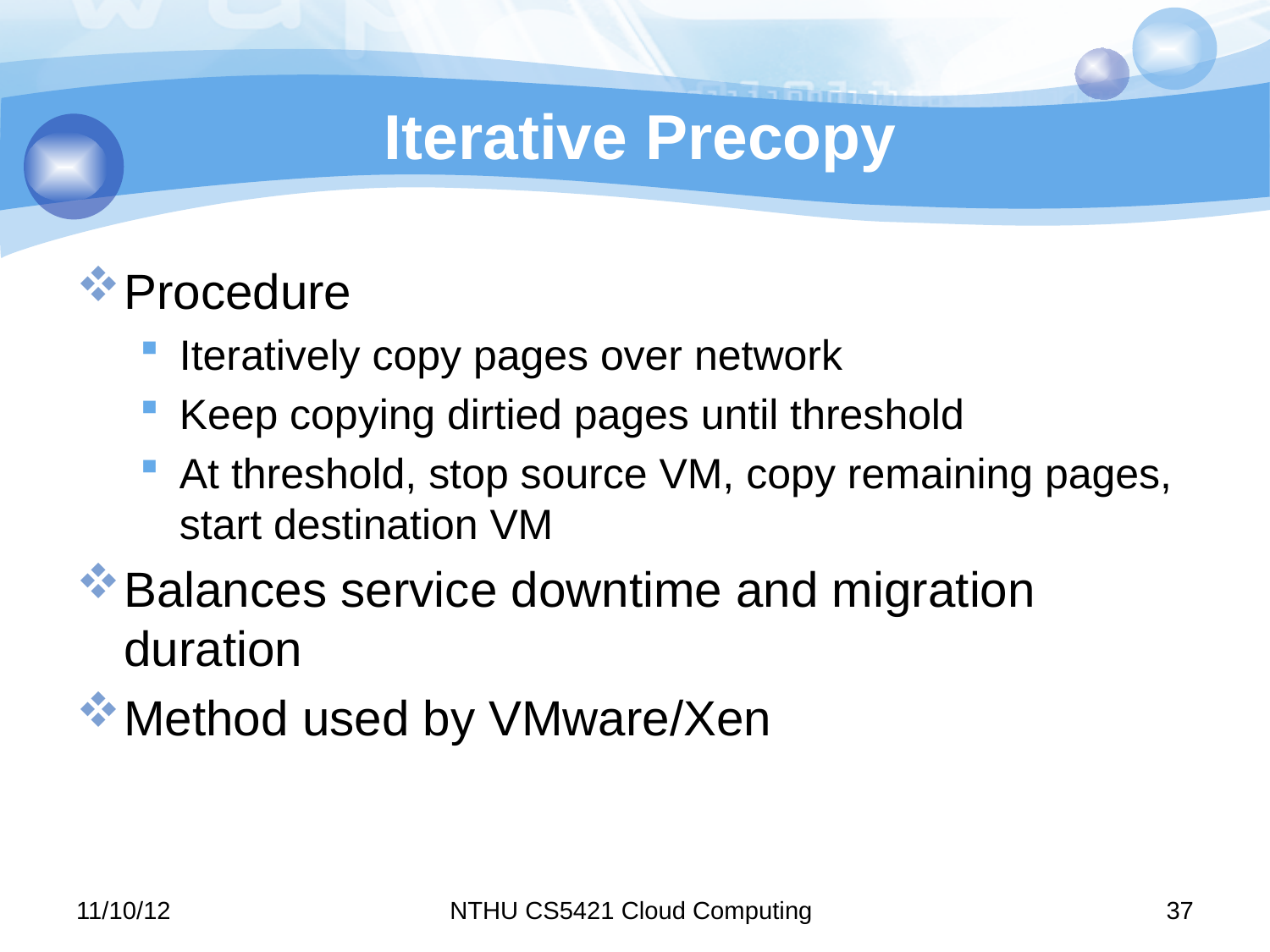

# Iterative Precopy
Procedure
Iteratively copy pages over network
Keep copying dirtied pages until threshold
At threshold, stop source VM, copy remaining pages, start destination VM
Balances service downtime and migration duration
Method used by VMware/Xen
11/10/12
NTHU CS5421 Cloud Computing
37